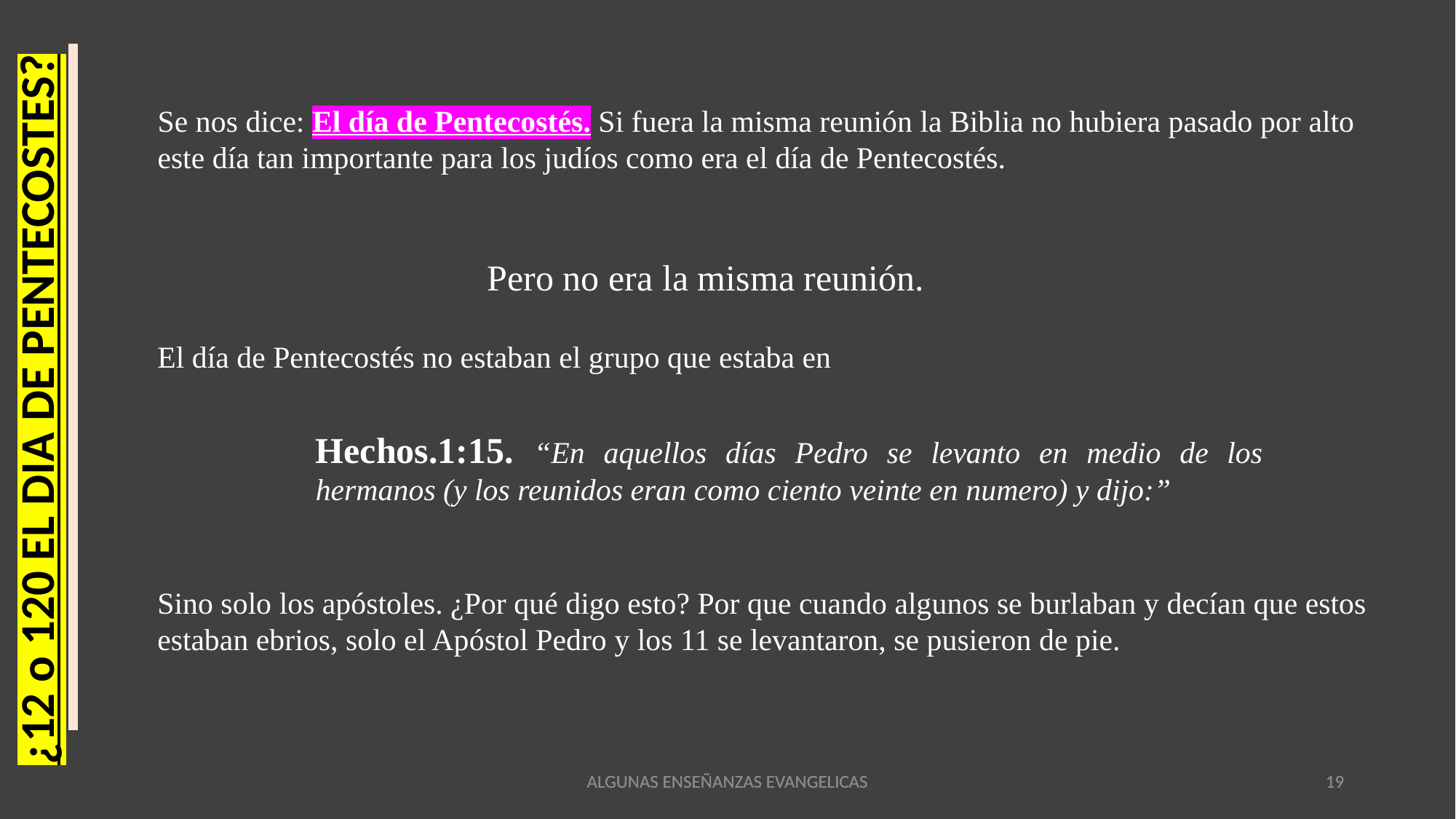

Se nos dice: El día de Pentecostés. Si fuera la misma reunión la Biblia no hubiera pasado por alto este día tan importante para los judíos como era el día de Pentecostés.
Pero no era la misma reunión.
El día de Pentecostés no estaban el grupo que estaba en
¿12 o 120 EL DIA DE PENTECOSTES?
Hechos.1:15. “En aquellos días Pedro se levanto en medio de los hermanos (y los reunidos eran como ciento veinte en numero) y dijo:”
Sino solo los apóstoles. ¿Por qué digo esto? Por que cuando algunos se burlaban y decían que estos estaban ebrios, solo el Apóstol Pedro y los 11 se levantaron, se pusieron de pie.
ALGUNAS ENSEÑANZAS EVANGELICAS
ALGUNAS ENSEÑANZAS EVANGELICAS
19
19